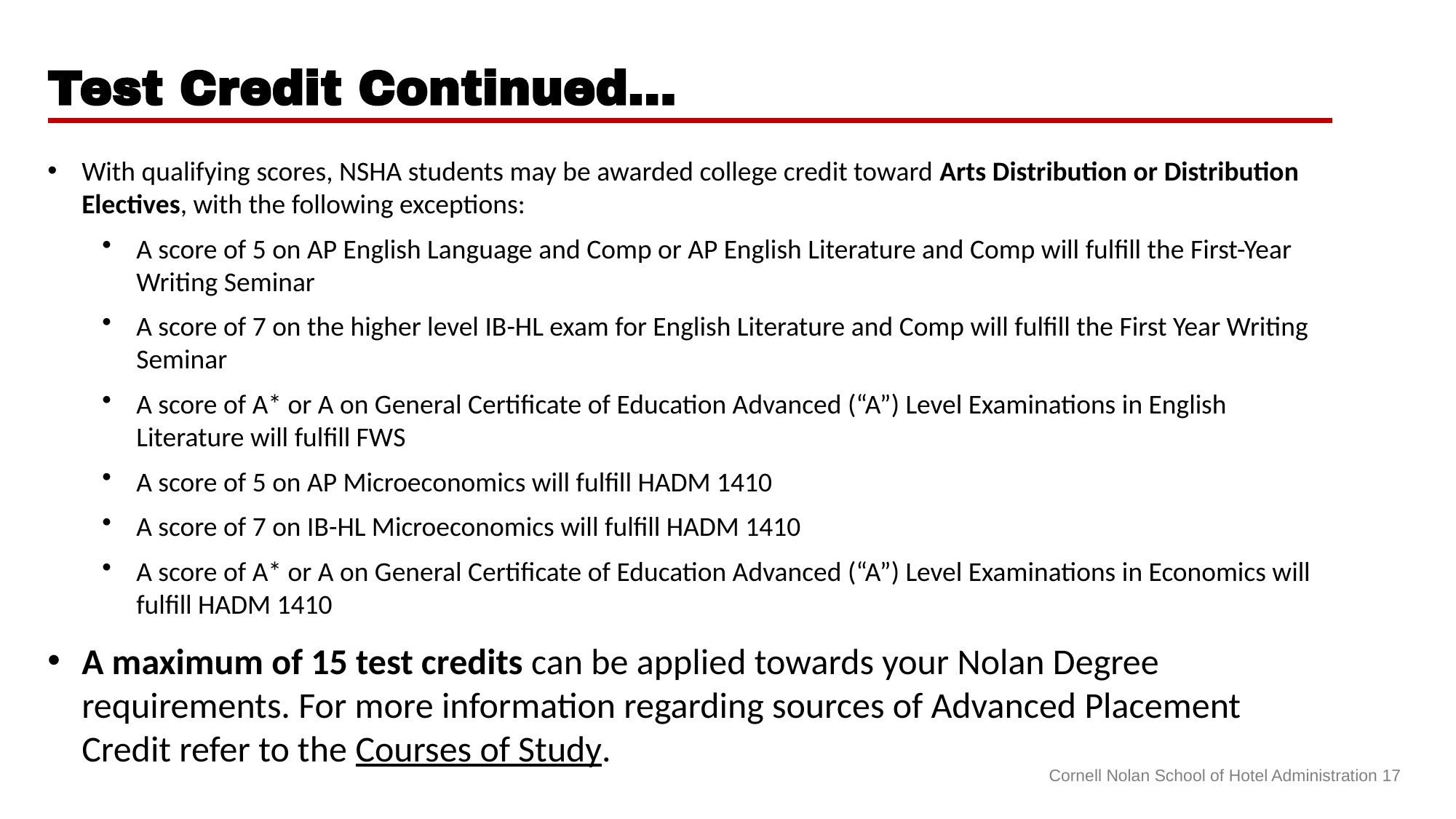

Test Credit Continued…
With qualifying scores, NSHA students may be awarded college credit toward Arts Distribution or Distribution Electives, with the following exceptions:
A score of 5 on AP English Language and Comp or AP English Literature and Comp will fulfill the First-Year Writing Seminar
A score of 7 on the higher level IB-HL exam for English Literature and Comp will fulfill the First Year Writing Seminar
A score of A* or A on General Certificate of Education Advanced (“A”) Level Examinations in English Literature will fulfill FWS
A score of 5 on AP Microeconomics will fulfill HADM 1410
A score of 7 on IB-HL Microeconomics will fulfill HADM 1410
A score of A* or A on General Certificate of Education Advanced (“A”) Level Examinations in Economics will fulfill HADM 1410
A maximum of 15 test credits can be applied towards your Nolan Degree requirements. For more information regarding sources of Advanced Placement Credit refer to the Courses of Study.
Cornell Nolan School of Hotel Administration 17